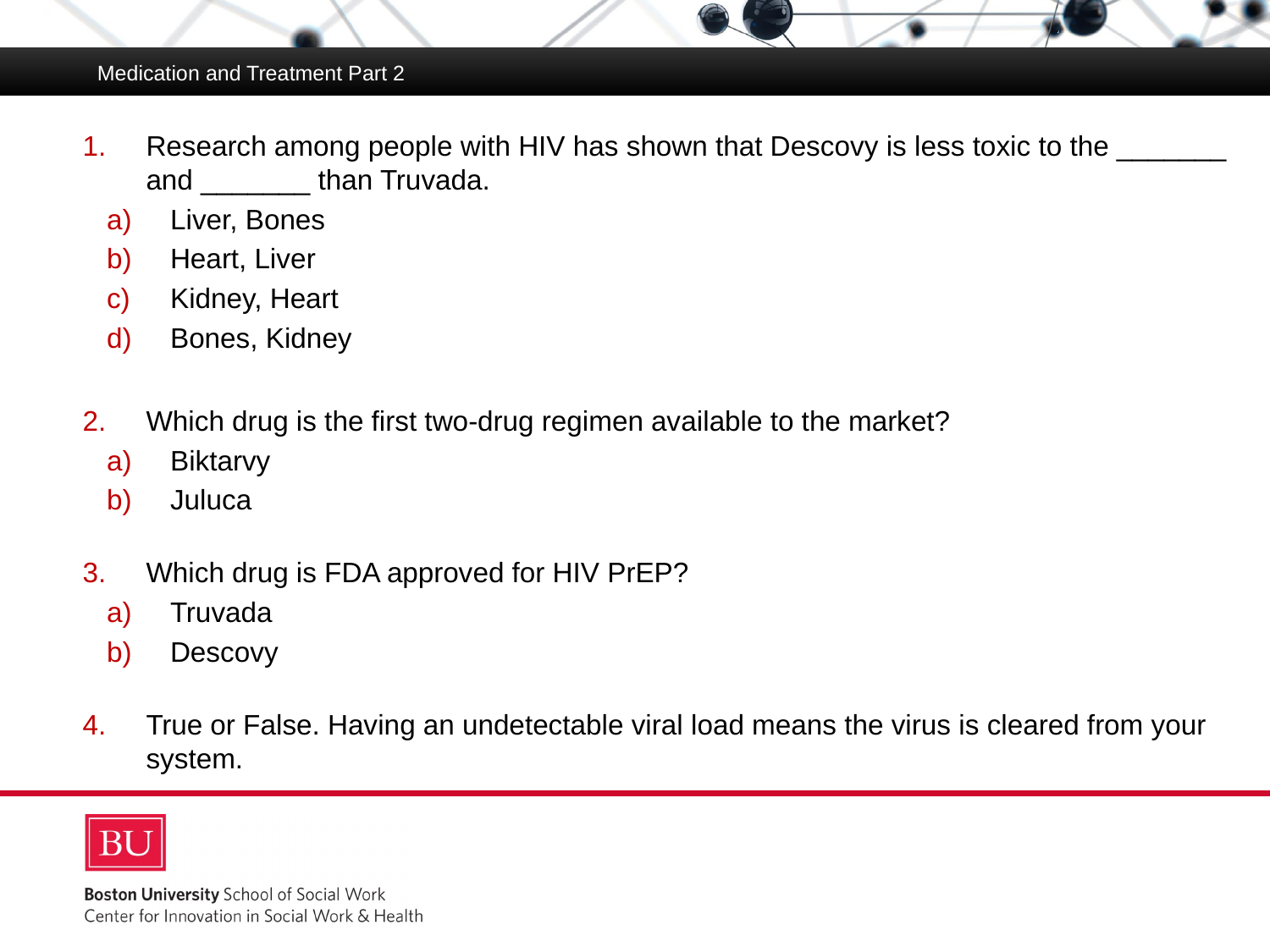

Medication and Treatment Part 2
Research among people with HIV has shown that Descovy is less toxic to the _______ and _______ than Truvada.
Liver, Bones
Heart, Liver
Kidney, Heart
Bones, Kidney

Which drug is the first two-drug regimen available to the market?
Biktarvy
Juluca
Which drug is FDA approved for HIV PrEP?
Truvada
Descovy
True or False. Having an undetectable viral load means the virus is cleared from your system.